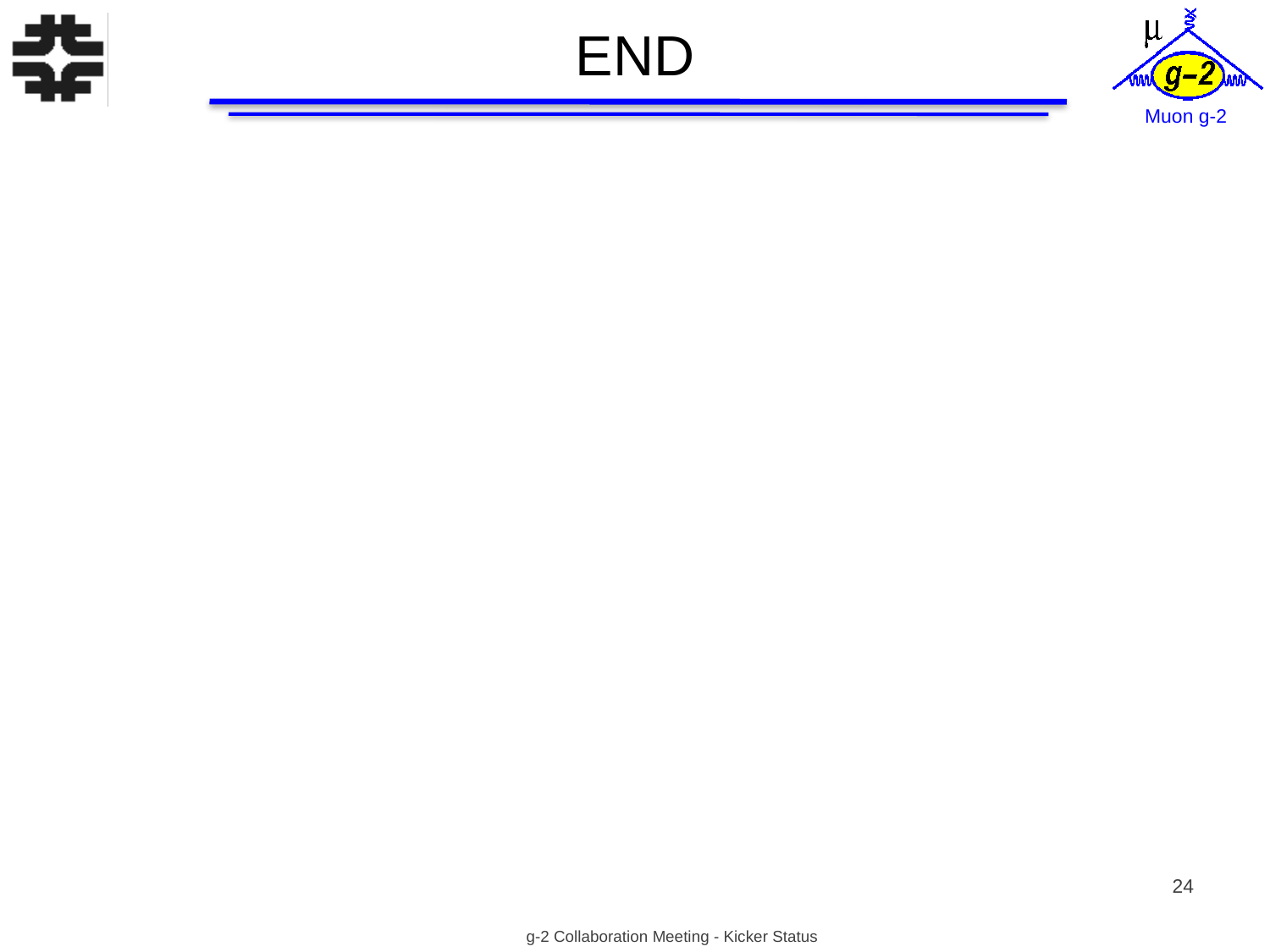

# END
24
g-2 Collaboration Meeting - Kicker Status